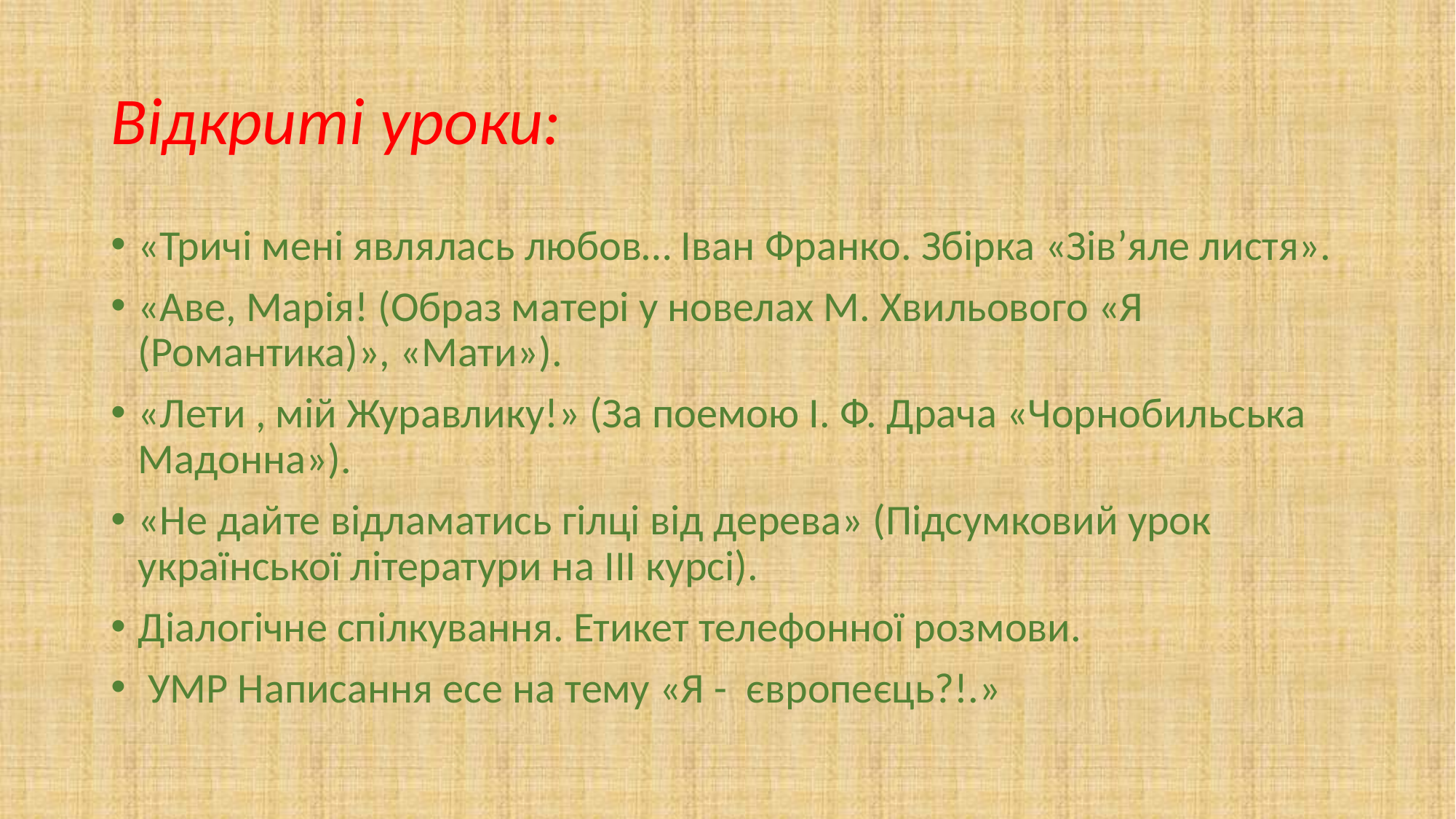

# Відкриті уроки:
«Тричі мені являлась любов… Іван Франко. Збірка «Зів’яле листя».
«Аве, Марія! (Образ матері у новелах М. Хвильового «Я (Романтика)», «Мати»).
«Лети , мій Журавлику!» (За поемою І. Ф. Драча «Чорнобильська Мадонна»).
«Не дайте відламатись гілці від дерева» (Підсумковий урок української літератури на ІІІ курсі).
Діалогічне спілкування. Етикет телефонної розмови.
 УМР Написання есе на тему «Я -  європеєць?!.»